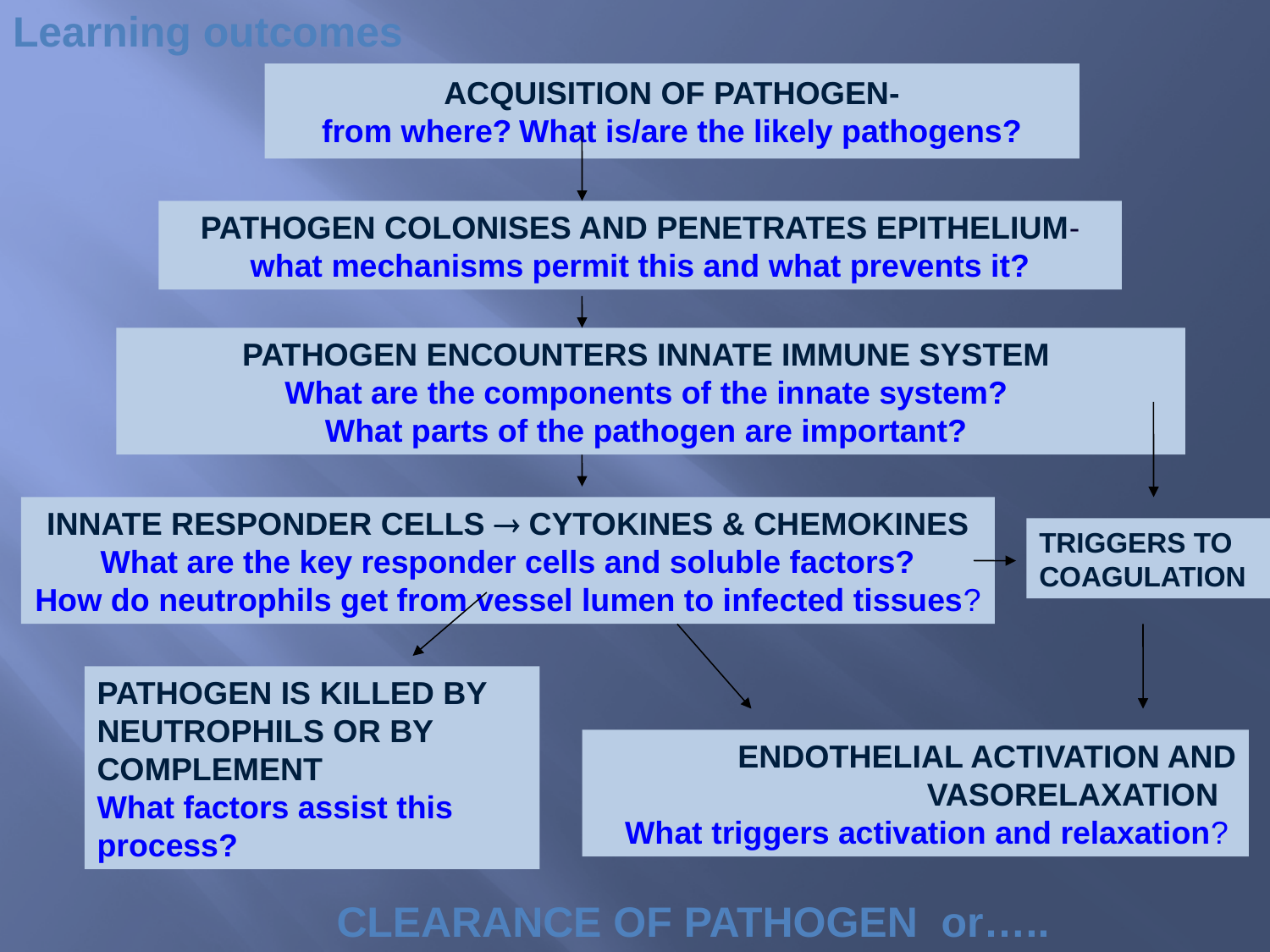

Learning outcomes
# ACQUISITION OF PATHOGEN- from where? What is/are the likely pathogens?

PATHOGEN COLONISES AND PENETRATES EPITHELIUM-
what mechanisms permit this and what prevents it?

PATHOGEN ENCOUNTERS INNATE IMMUNE SYSTEM
What are the components of the innate system?
What parts of the pathogen are important?

INNATE RESPONDER CELLS → CYTOKINES & CHEMOKINES
What are the key responder cells and soluble factors?
How do neutrophils get from vessel lumen to infected tissues?
TRIGGERS TO COAGULATION

PATHOGEN IS KILLED BY NEUTROPHILS OR BY COMPLEMENT
What factors assist this process?
ENDOTHELIAL ACTIVATION AND VASORELAXATION
What triggers activation and relaxation?
CLEARANCE OF PATHOGEN  or…..